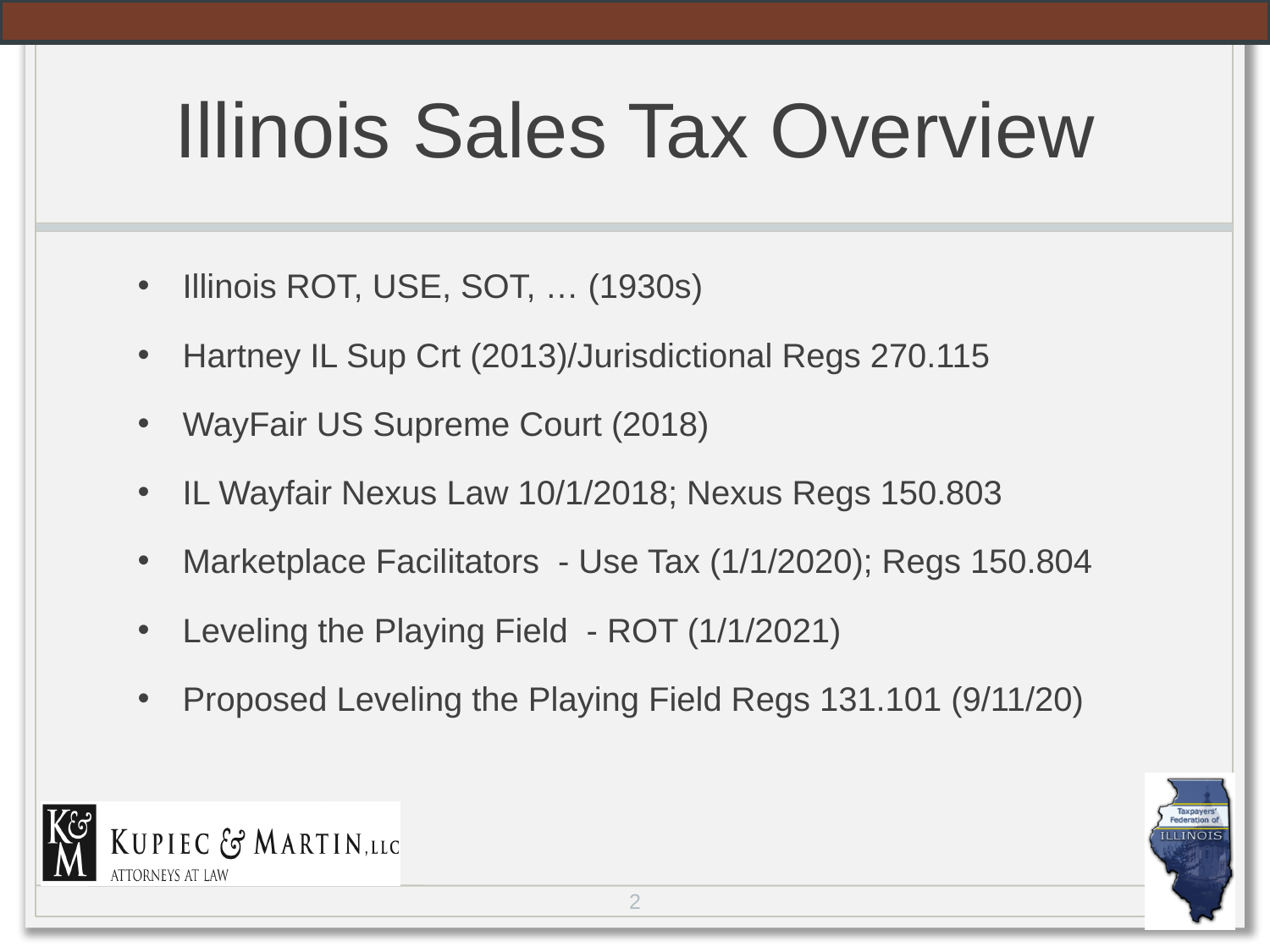

# Illinois Sales Tax Overview
Illinois ROT, USE, SOT, … (1930s)
Hartney IL Sup Crt (2013)/Jurisdictional Regs 270.115
WayFair US Supreme Court (2018)
IL Wayfair Nexus Law 10/1/2018; Nexus Regs 150.803
Marketplace Facilitators  - Use Tax (1/1/2020); Regs 150.804
Leveling the Playing Field  - ROT (1/1/2021)
Proposed Leveling the Playing Field Regs 131.101 (9/11/20)

2